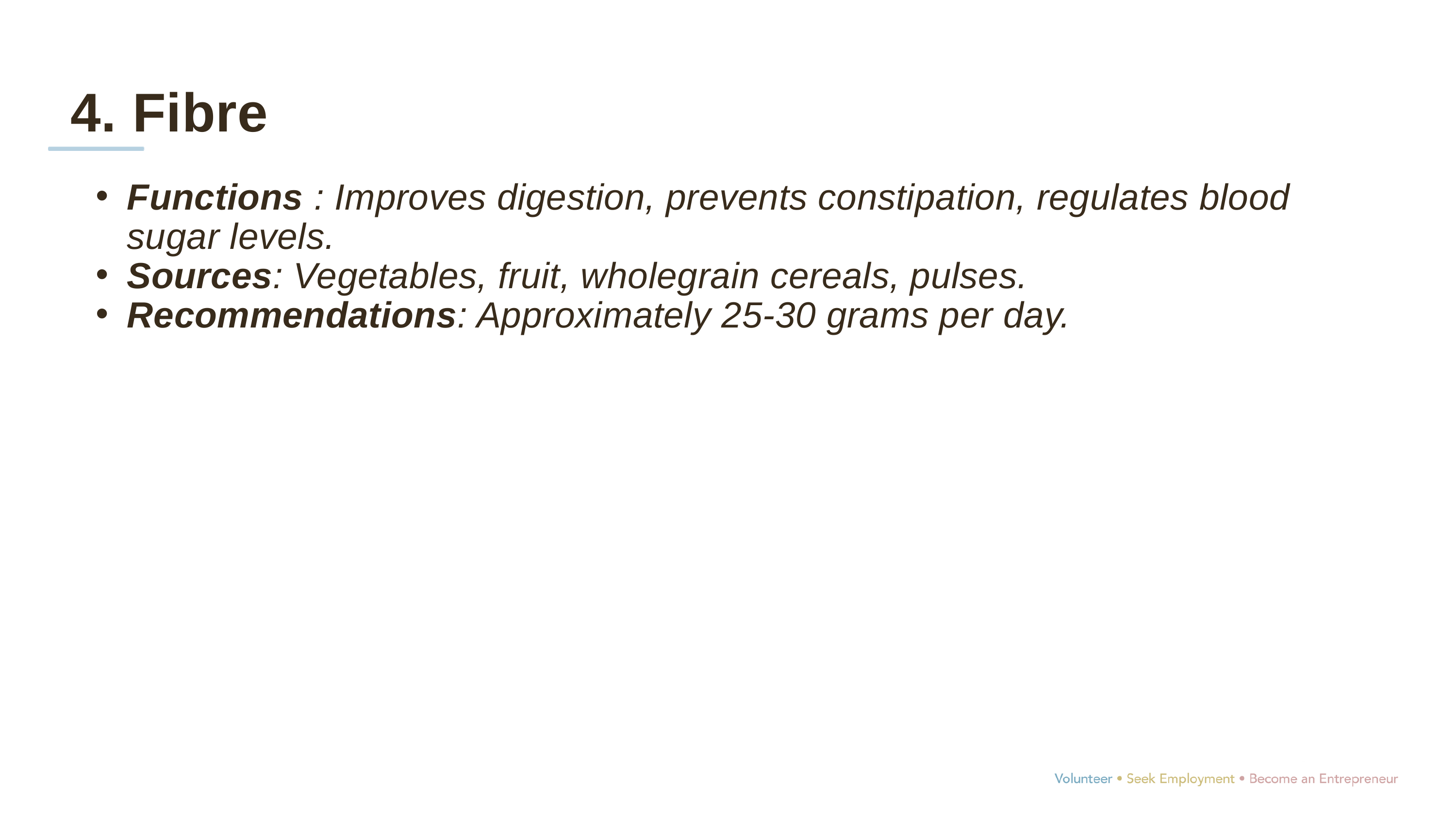

4. Fibre

Functions : Improves digestion, prevents constipation, regulates blood sugar levels.
Sources: Vegetables, fruit, wholegrain cereals, pulses.
Recommendations: Approximately 25-30 grams per day.